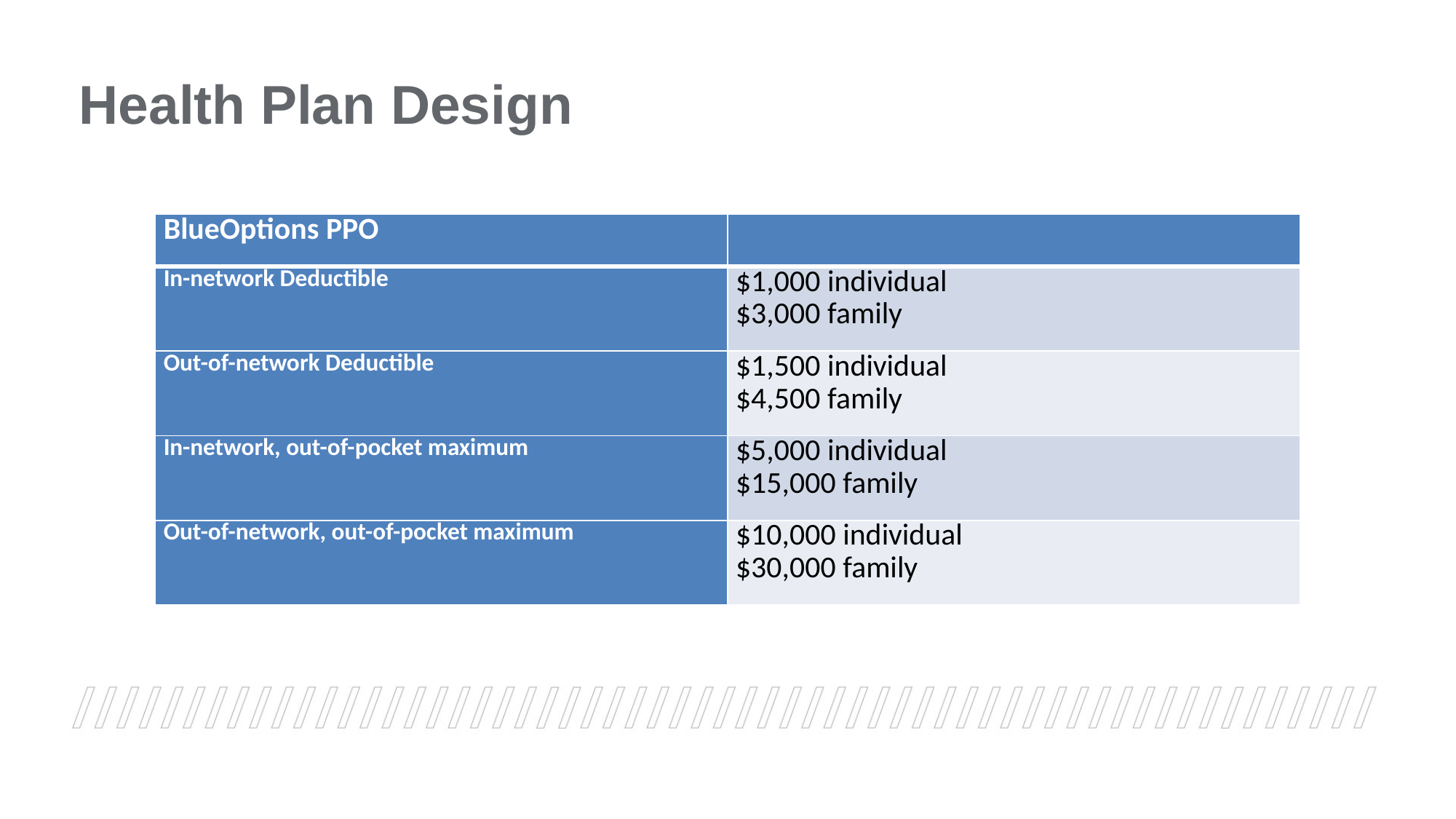

Health Plan Design
| BlueOptions PPO |  |
| --- | --- |
| In-network Deductible | $1,000 individual $3,000 family |
| Out-of-network Deductible | $1,500 individual $4,500 family |
| In-network, out-of-pocket maximum | $5,000 individual $15,000 family |
| Out-of-network, out-of-pocket maximum | $10,000 individual $30,000 family |